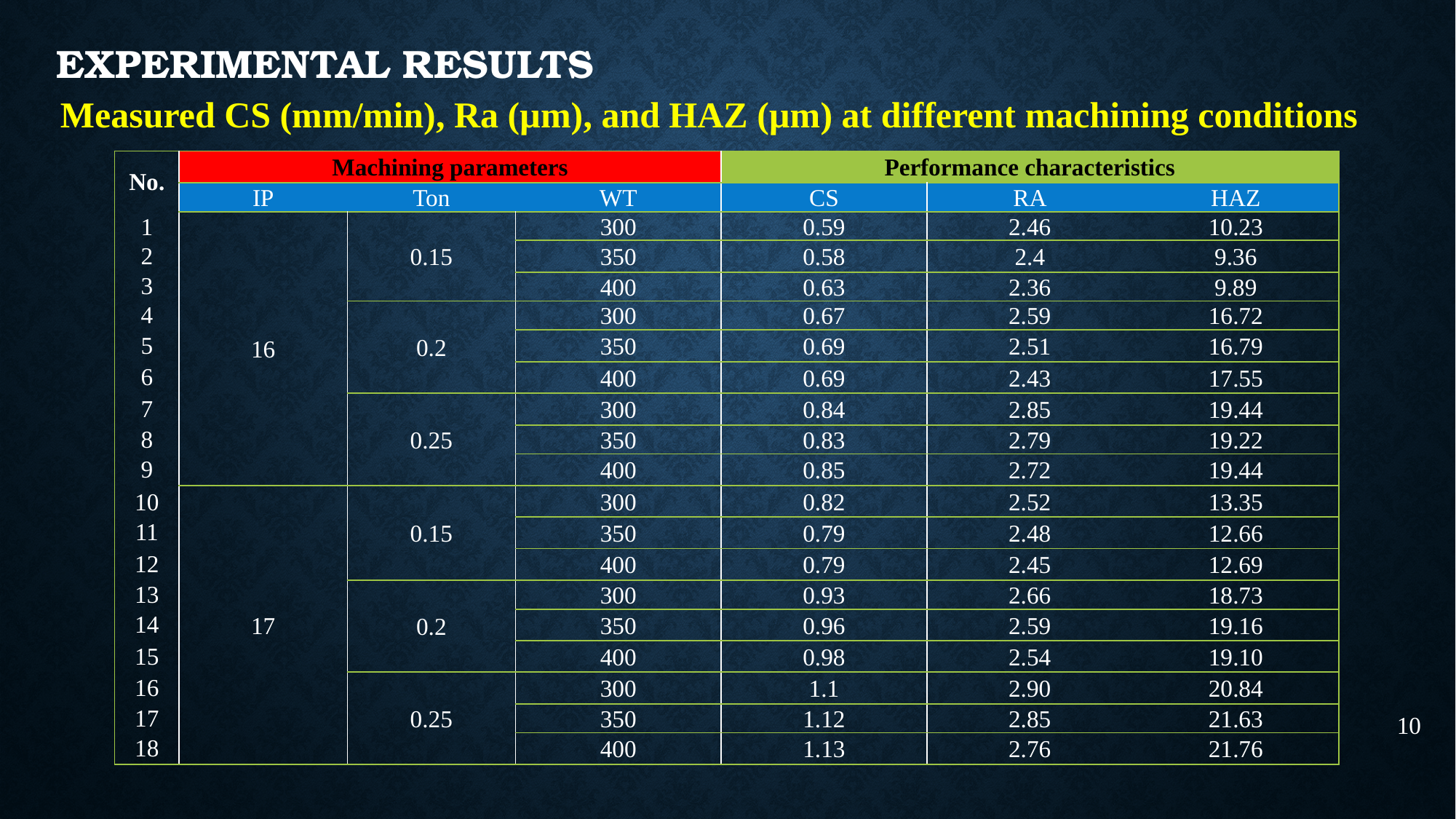

# EXPERIMENTAL Results
Measured CS (mm/min), Ra (µm), and HAZ (µm) at different machining conditions
| No. | Machining parameters |  |  | Performance characteristics |  |  |
| --- | --- | --- | --- | --- | --- | --- |
|  | IP | Ton | WT | CS | RA | HAZ |
| 1 | 16 | 0.15 | 300 | 0.59 | 2.46 | 10.23 |
| 2 |  |  | 350 | 0.58 | 2.4 | 9.36 |
| 3 |  |  | 400 | 0.63 | 2.36 | 9.89 |
| 4 |  | 0.2 | 300 | 0.67 | 2.59 | 16.72 |
| 5 |  |  | 350 | 0.69 | 2.51 | 16.79 |
| 6 |  |  | 400 | 0.69 | 2.43 | 17.55 |
| 7 |  | 0.25 | 300 | 0.84 | 2.85 | 19.44 |
| 8 |  |  | 350 | 0.83 | 2.79 | 19.22 |
| 9 |  |  | 400 | 0.85 | 2.72 | 19.44 |
| 10 | 17 | 0.15 | 300 | 0.82 | 2.52 | 13.35 |
| 11 |  |  | 350 | 0.79 | 2.48 | 12.66 |
| 12 |  |  | 400 | 0.79 | 2.45 | 12.69 |
| 13 |  | 0.2 | 300 | 0.93 | 2.66 | 18.73 |
| 14 |  |  | 350 | 0.96 | 2.59 | 19.16 |
| 15 |  |  | 400 | 0.98 | 2.54 | 19.10 |
| 16 |  | 0.25 | 300 | 1.1 | 2.90 | 20.84 |
| 17 |  |  | 350 | 1.12 | 2.85 | 21.63 |
| 18 |  |  | 400 | 1.13 | 2.76 | 21.76 |
10